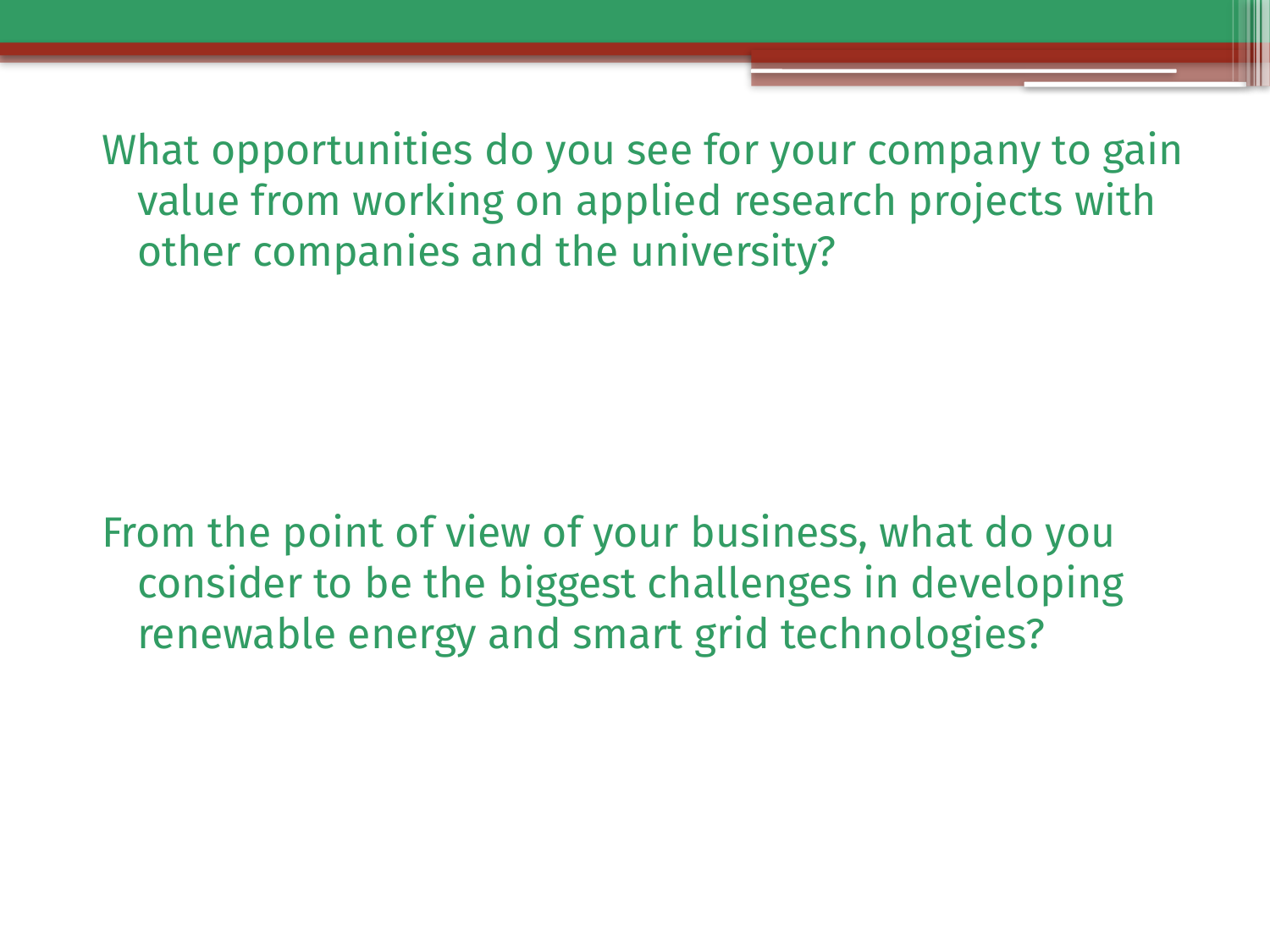

What opportunities do you see for your company to gain value from working on applied research projects with other companies and the university?

From the point of view of your business, what do you consider to be the biggest challenges in developing renewable energy and smart grid technologies?

#